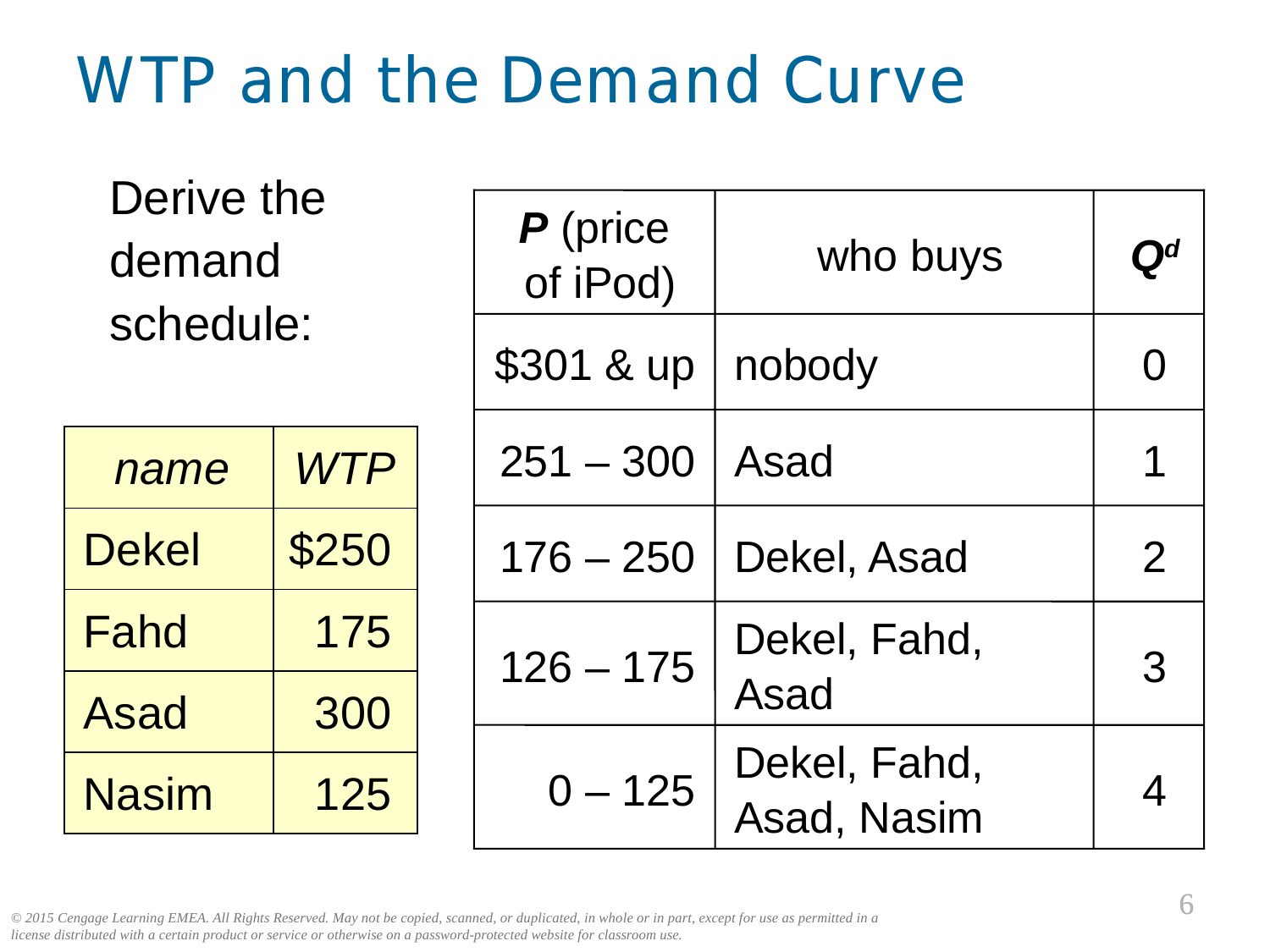

WTP and the Demand Curve
Derive the demand schedule:
P (price
of iPod)

who buys

Qd

$301 & up

nobody
0
251 – 300

Asad
1
| name | WTP |
| --- | --- |
| Dekel | $250 |
| Fahd | 175 |
| Asad | 300 |
| Nasim | 125 |
176 – 250

Dekel, Asad
2
126 – 175

Dekel, Fahd, Asad
3
   0 – 125

Dekel, Fahd, Asad, Nasim
4